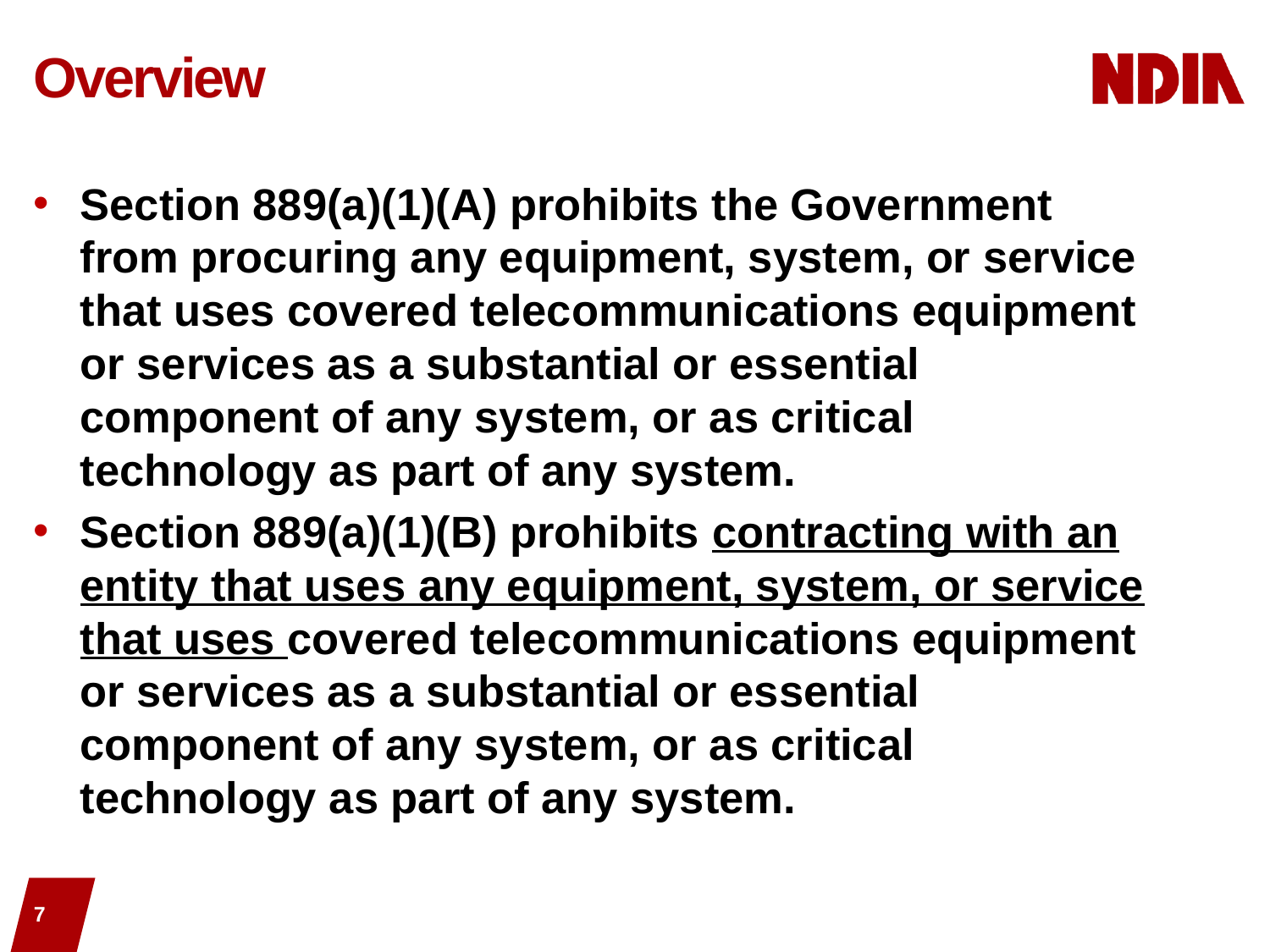

# Overview
Section 889(a)(1)(A) prohibits the Government from procuring any equipment, system, or service that uses covered telecommunications equipment or services as a substantial or essential component of any system, or as critical technology as part of any system.
Section 889(a)(1)(B) prohibits contracting with an entity that uses any equipment, system, or service that uses covered telecommunications equipment or services as a substantial or essential component of any system, or as critical technology as part of any system.
7